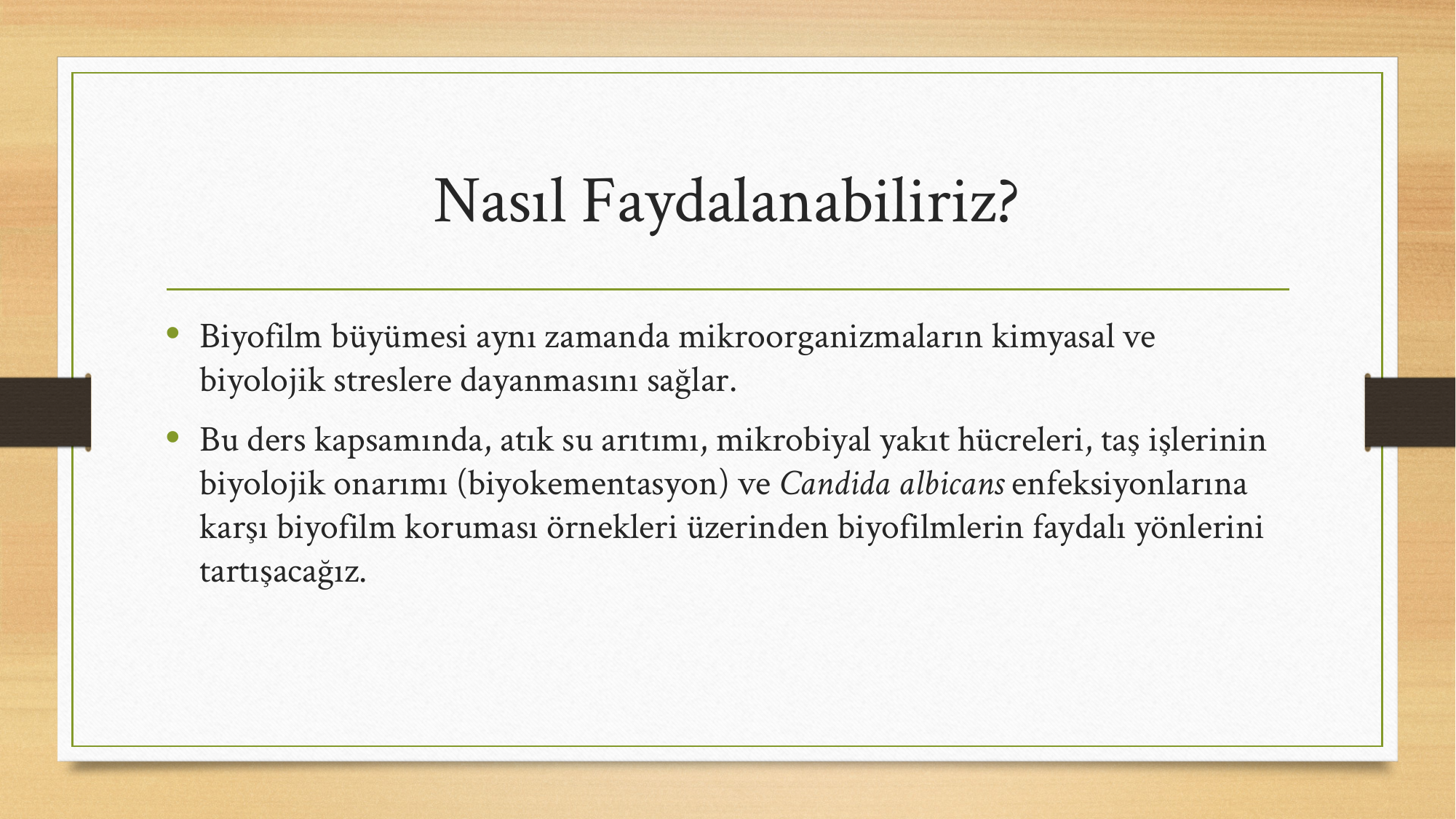

# Nasıl Faydalanabiliriz?
Biyofilm büyümesi aynı zamanda mikroorganizmaların kimyasal ve biyolojik streslere dayanmasını sağlar.
Bu ders kapsamında, atık su arıtımı, mikrobiyal yakıt hücreleri, taş işlerinin biyolojik onarımı (biyokementasyon) ve Candida albicans enfeksiyonlarına karşı biyofilm koruması örnekleri üzerinden biyofilmlerin faydalı yönlerini tartışacağız.